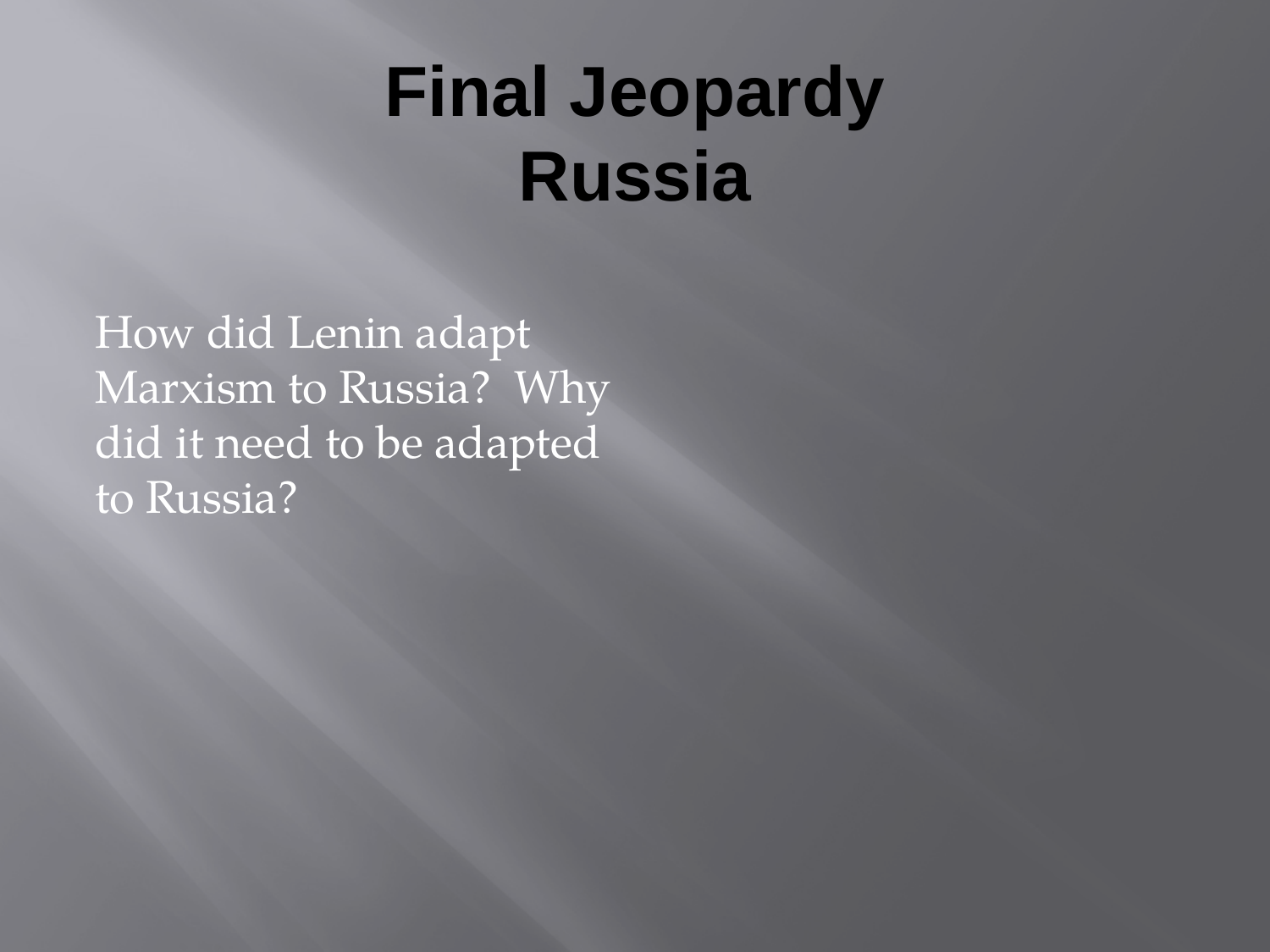

# Final Jeopardy Russia
How did Lenin adapt Marxism to Russia?  Why did it need to be adapted to Russia?